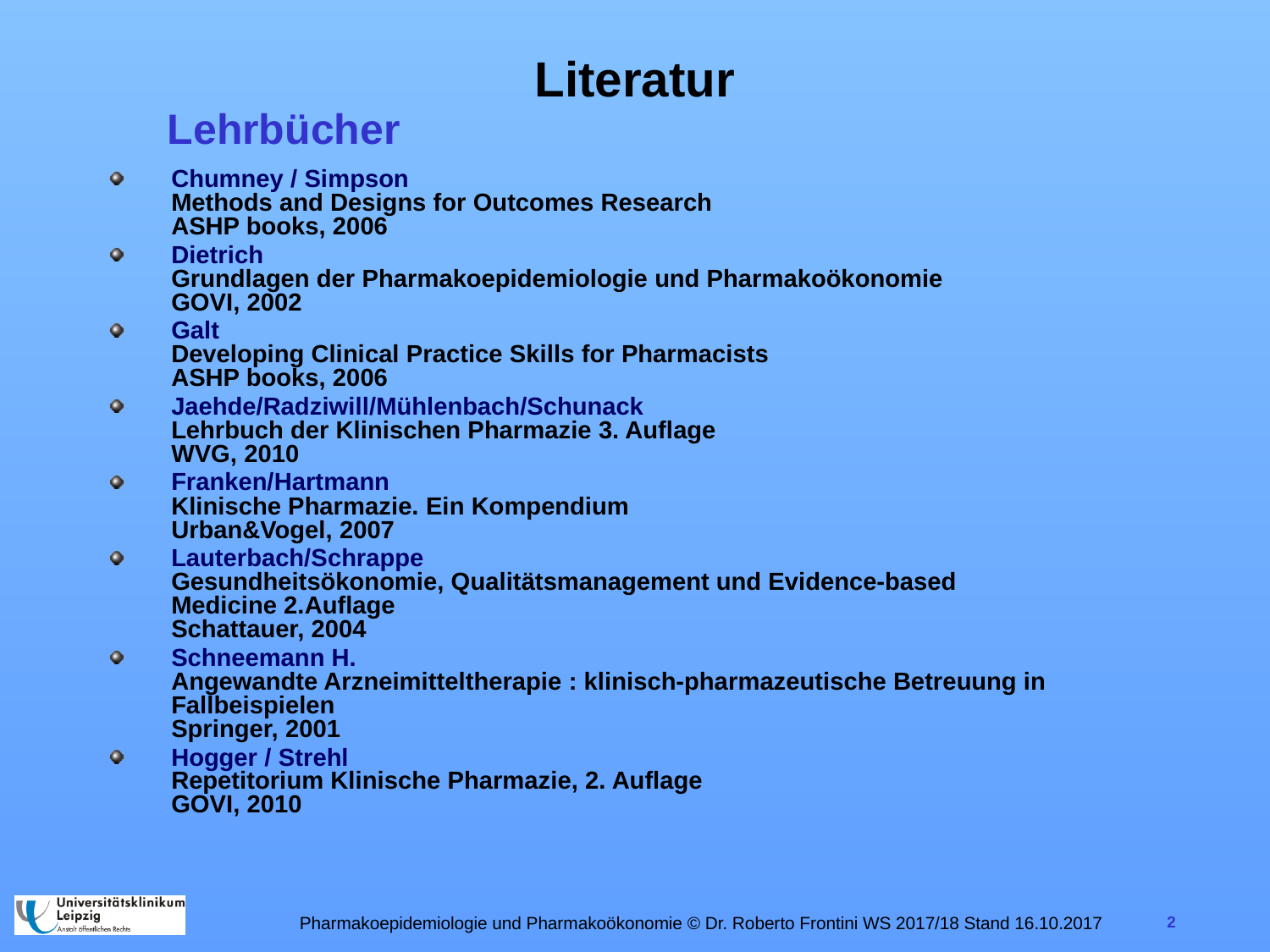

# Literatur
Lehrbücher
Chumney / Simpson
Methods and Designs for Outcomes Research
ASHP books, 2006
Dietrich
Grundlagen der Pharmakoepidemiologie und Pharmakoökonomie
GOVI, 2002
Galt
Developing Clinical Practice Skills for Pharmacists
ASHP books, 2006
Jaehde/Radziwill/Mühlenbach/Schunack
Lehrbuch der Klinischen Pharmazie 3. Auflage
WVG, 2010
Franken/Hartmann
Klinische Pharmazie. Ein Kompendium
Urban&Vogel, 2007
Lauterbach/Schrappe
Gesundheitsökonomie, Qualitätsmanagement und Evidence-based Medicine 2.Auflage
Schattauer, 2004
Schneemann H.
Angewandte Arzneimitteltherapie : klinisch-pharmazeutische Betreuung in Fallbeispielen
Springer, 2001
Hogger / Strehl
Repetitorium Klinische Pharmazie, 2. Auflage
GOVI, 2010
Pharmakoepidemiologie und Pharmakoökonomie © Dr. Roberto Frontini WS 2017/18 Stand 16.10.2017
2